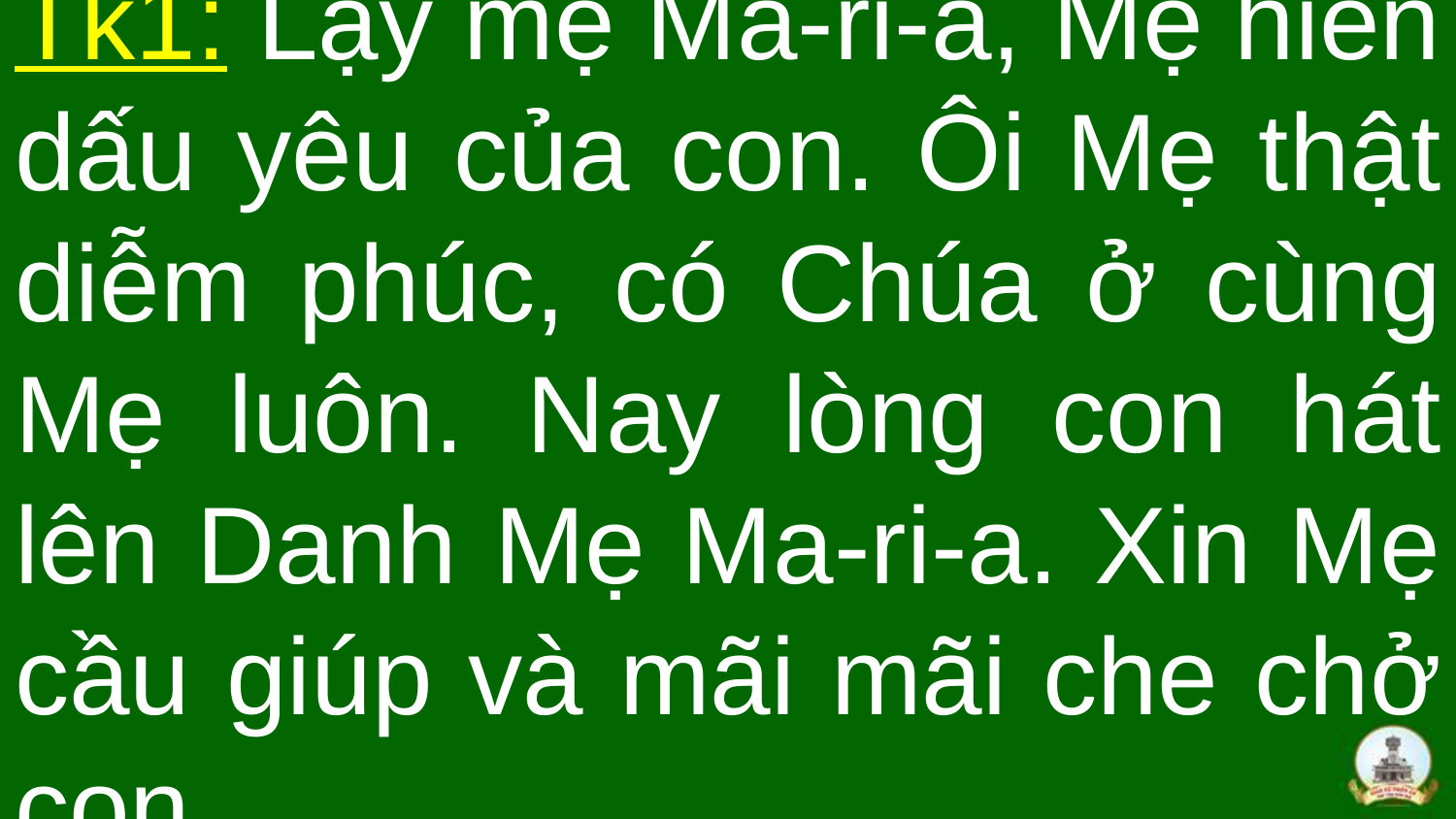

# Tk1: Lạy mẹ Ma-ri-a, Mẹ hiền dấu yêu của con. Ôi Mẹ thật diễm phúc, có Chúa ở cùng Mẹ luôn. Nay lòng con hát lên Danh Mẹ Ma-ri-a. Xin Mẹ cầu giúp và mãi mãi che chở con.